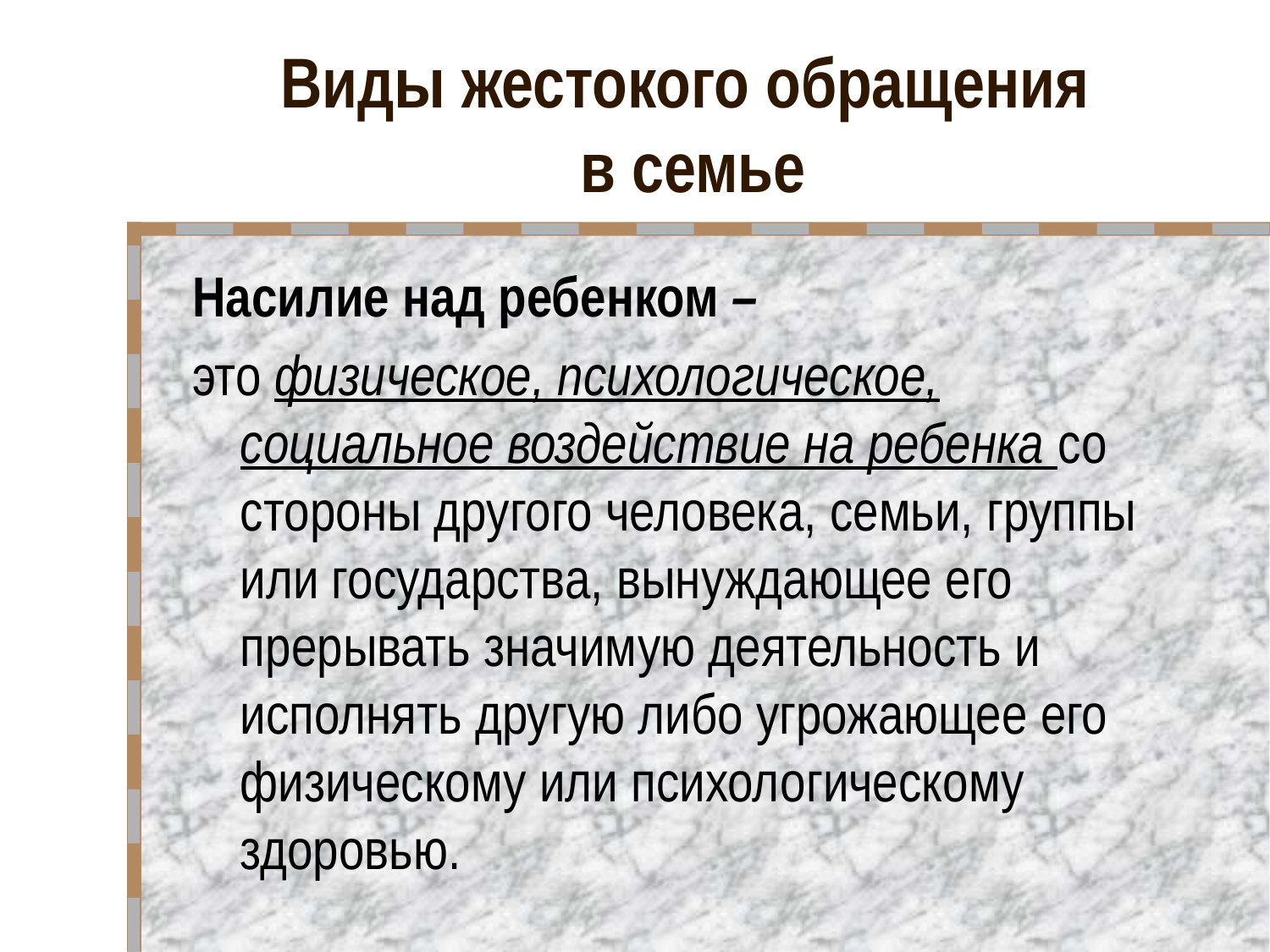

# Виды жестокого обращения в семье
Насилие над ребенком –
это физическое, психологическое, социальное воздействие на ребенка со стороны другого человека, семьи, группы или государства, вынуждающее его прерывать значимую деятельность и исполнять другую либо угрожающее его физическому или психологическому здоровью.